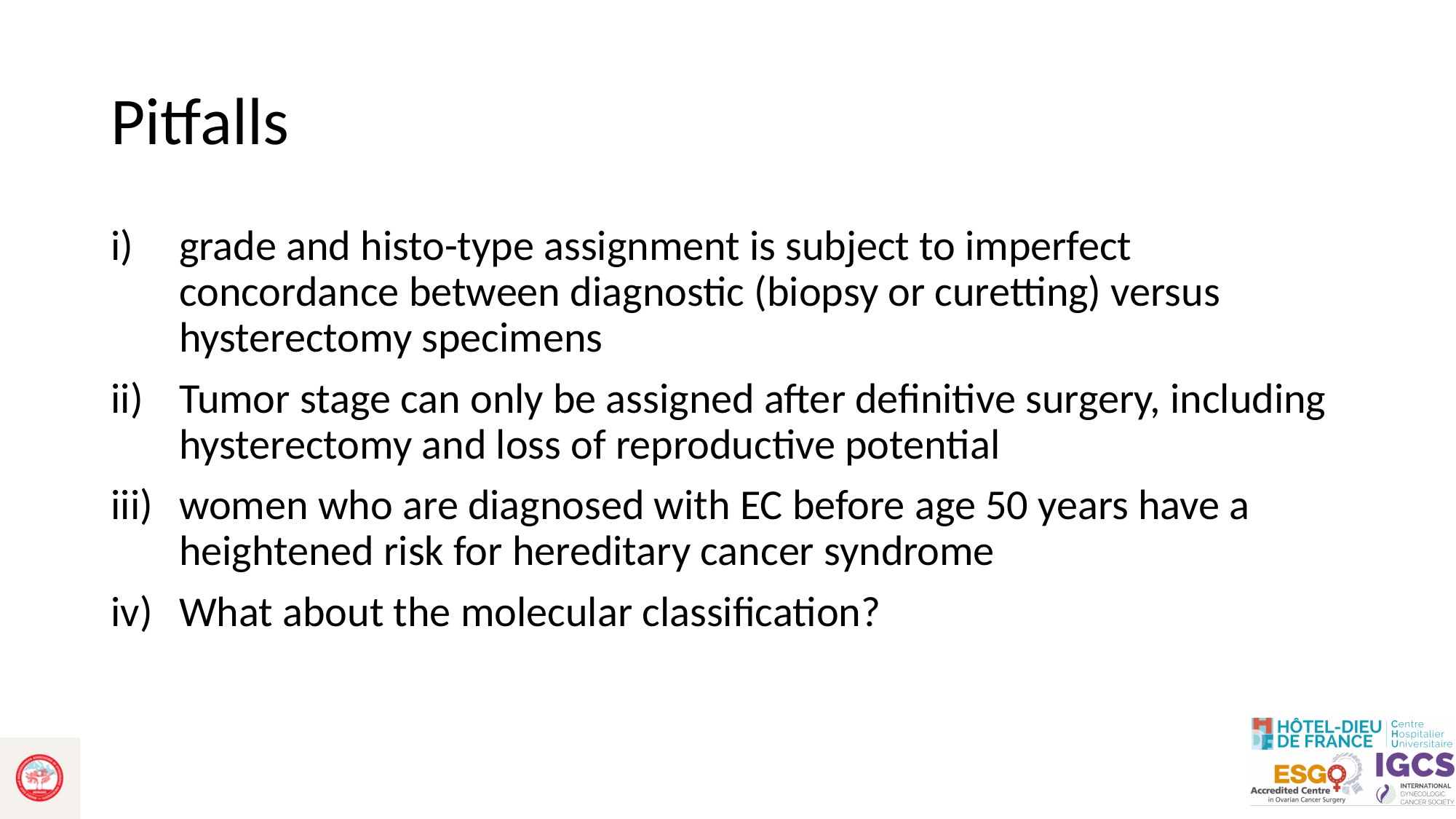

# Pitfalls
grade and histo-type assignment is subject to imperfect concordance between diagnostic (biopsy or curetting) versus hysterectomy specimens
Tumor stage can only be assigned after definitive surgery, including hysterectomy and loss of reproductive potential
women who are diagnosed with EC before age 50 years have a heightened risk for hereditary cancer syndrome
What about the molecular classification?